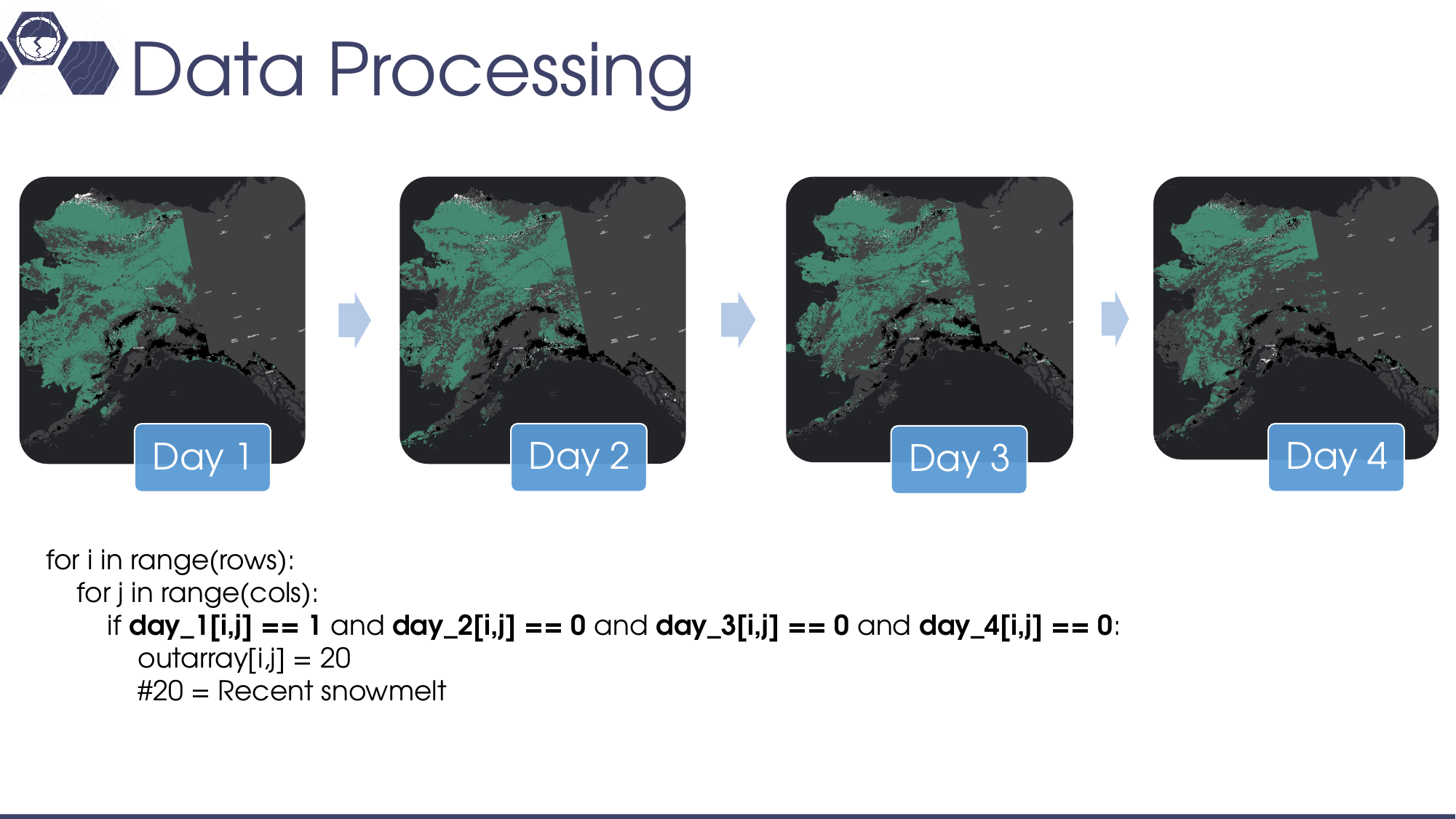

# Data Processing
Day 1

Day 2

Day 3

Day 4
for i in range(rows):
    for j in range(cols):
        if day_1[i,j] == 1 and day_2[i,j] == 0 and day_3[i,j] == 0 and day_4[i,j] == 0:
            outarray[i,j] = 20
            #20 = Recent snowmelt

Day 1

Day 2

Day 3

Day 4
Day 1

Day 2

Day 3

Day 4
Day 1

Day 2

Day 3

Day 4